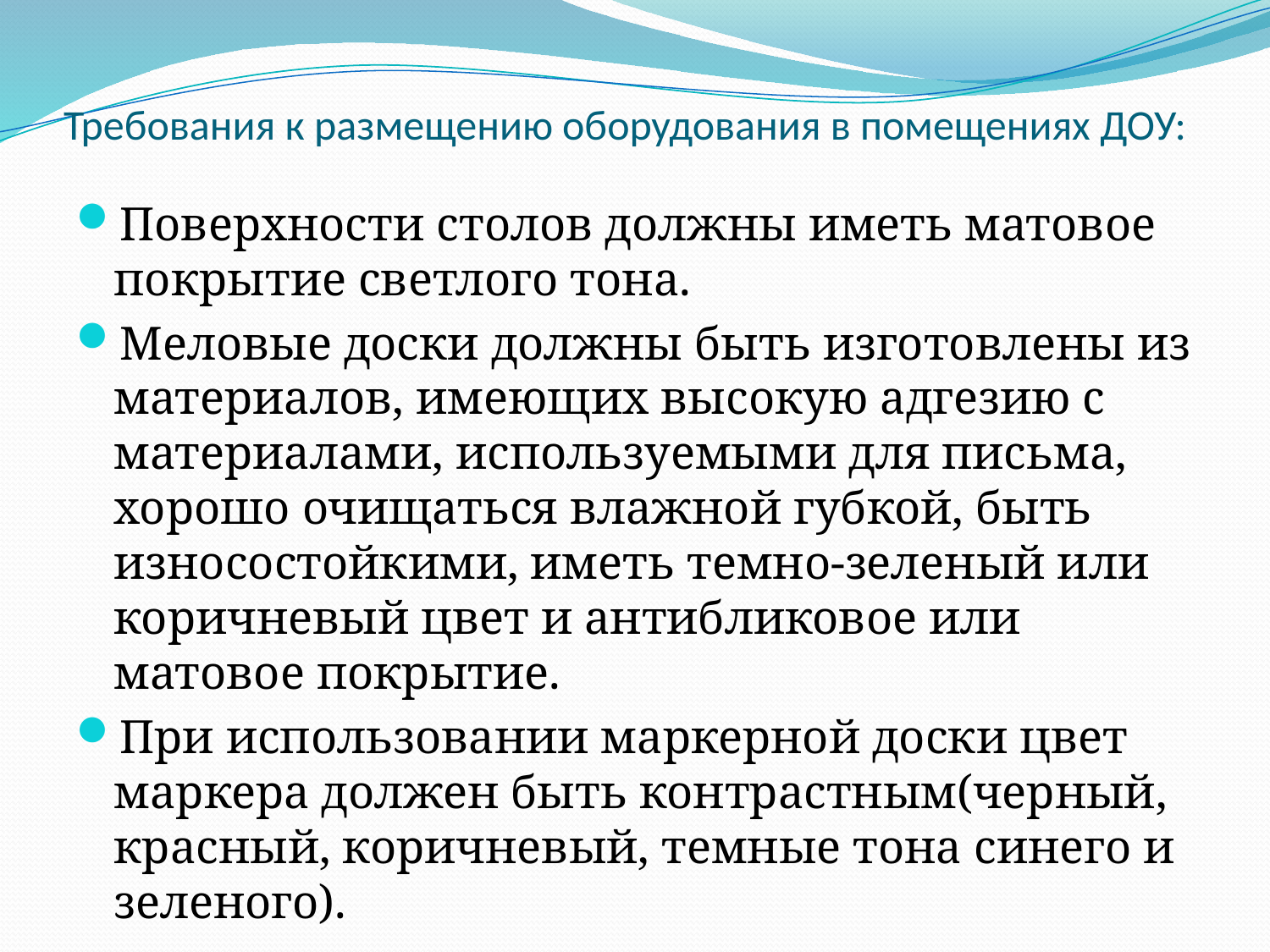

# Требования к размещению оборудования в помещениях ДОУ:
Поверхности столов должны иметь матовое покрытие светлого тона.
Меловые доски должны быть изготовлены из материалов, имеющих высокую адгезию с материалами, используемыми для письма, хорошо очищаться влажной губкой, быть износостойкими, иметь темно-зеленый или коричневый цвет и антибликовое или матовое покрытие.
При использовании маркерной доски цвет маркера должен быть контрастным(черный, красный, коричневый, темные тона синего и зеленого).